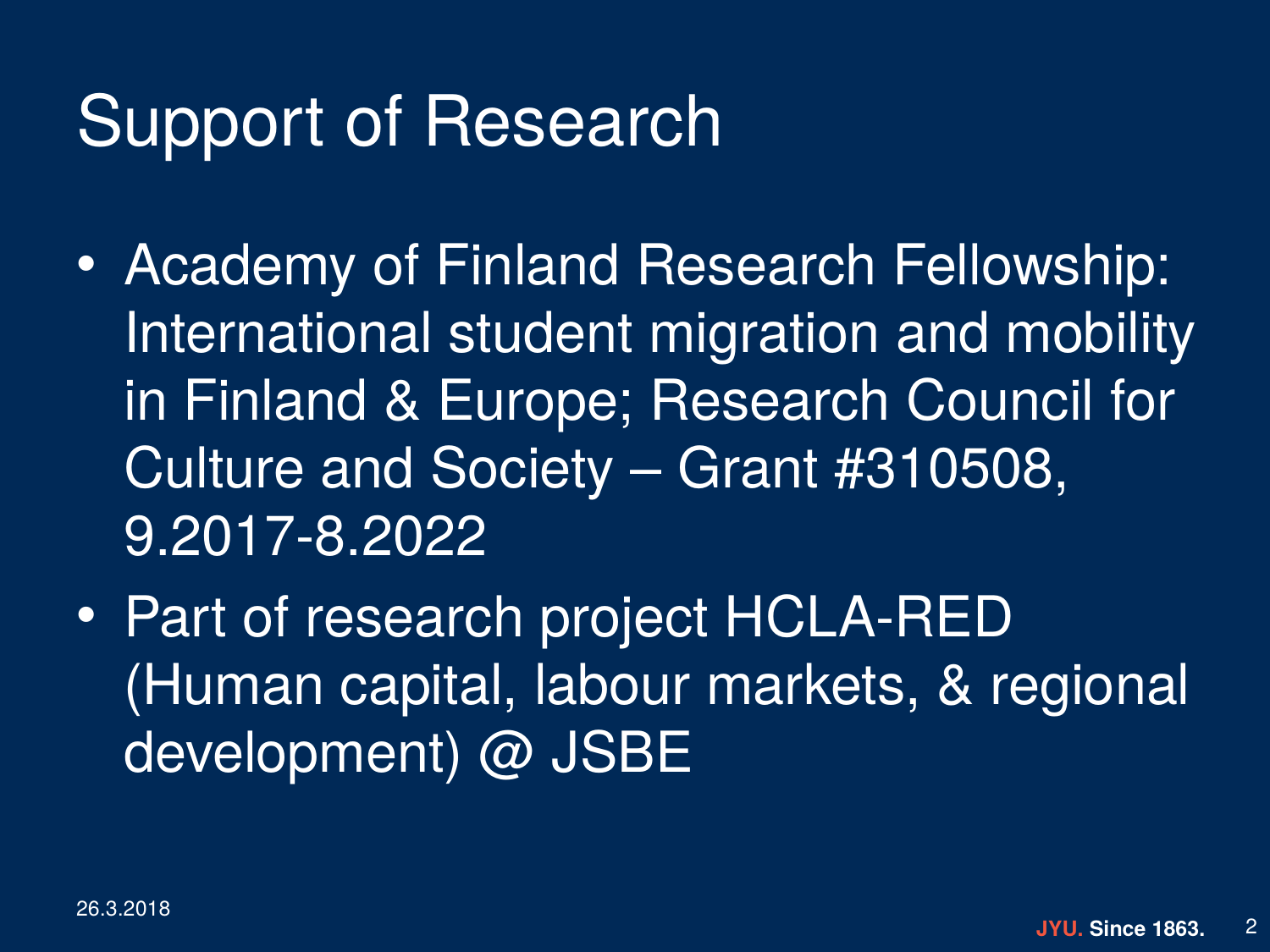

# Support of Research
Academy of Finland Research Fellowship: International student migration and mobility in Finland & Europe; Research Council for Culture and Society – Grant #310508, 9.2017-8.2022
Part of research project HCLA-RED (Human capital, labour markets, & regional development) @ JSBE
26.3.2018
JYU. Since 1863.
2